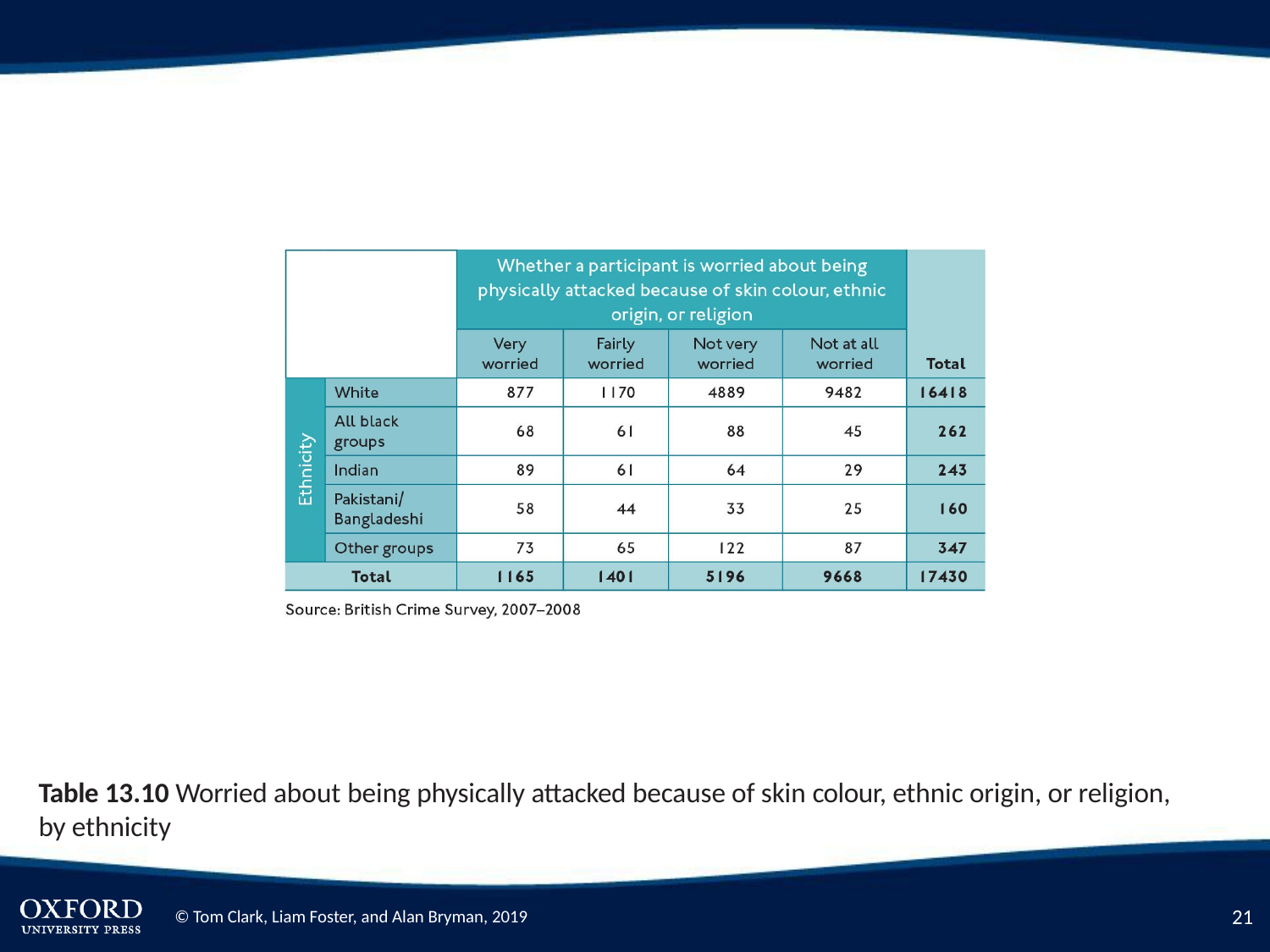

Table 13.10 Worried about being physically attacked because of skin colour, ethnic origin, or religion,  by ethnicity
21
© Tom Clark, Liam Foster, and Alan Bryman, 2019